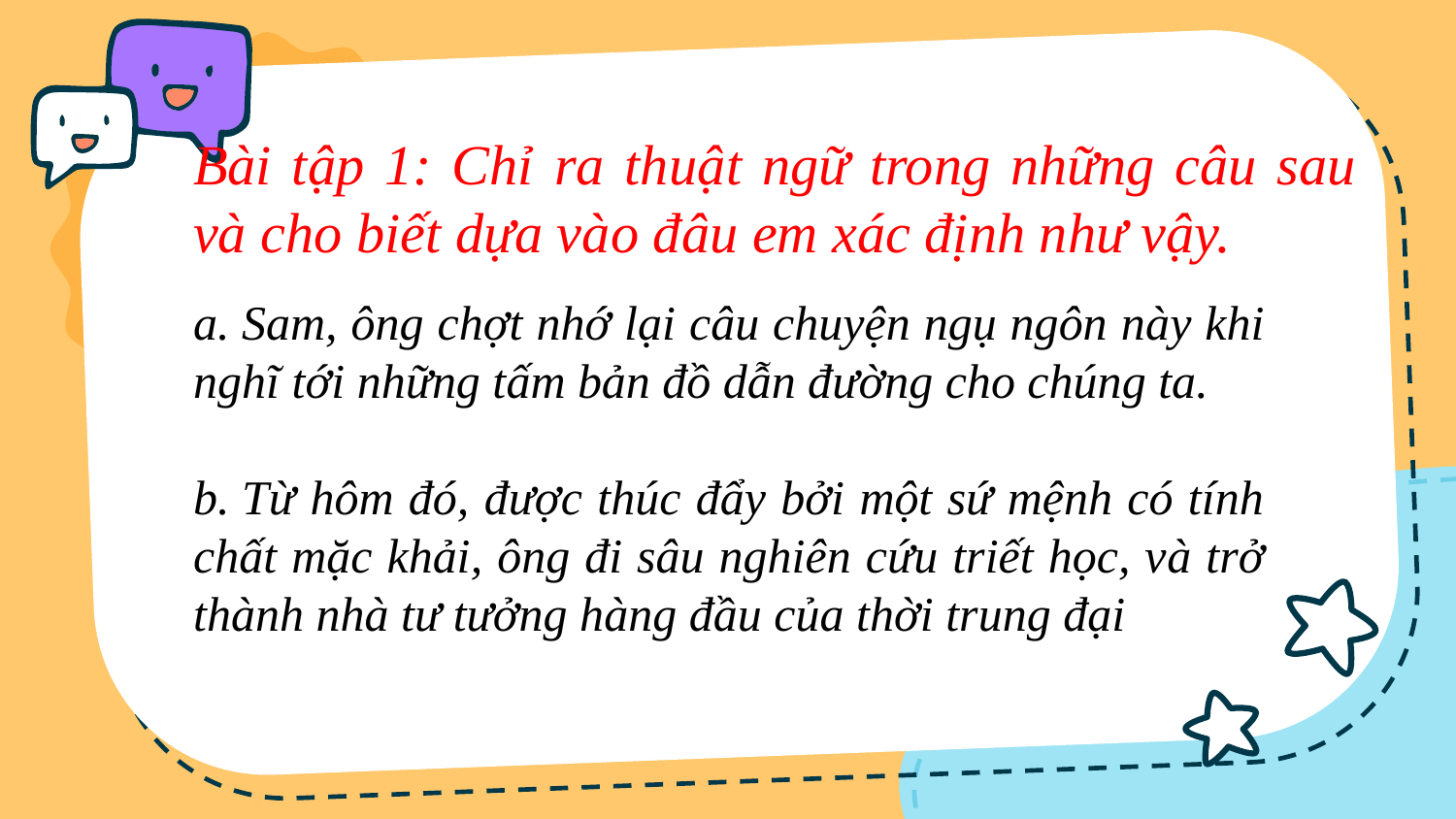

Bài tập 1: Chỉ ra thuật ngữ trong những câu sau và cho biết dựa vào đâu em xác định như vậy.
a. Sam, ông chợt nhớ lại câu chuyện ngụ ngôn này khi nghĩ tới những tấm bản đồ dẫn đường cho chúng ta.

b. Từ hôm đó, được thúc đẩy bởi một sứ mệnh có tính chất mặc khải, ông đi sâu nghiên cứu triết học, và trở thành nhà tư tưởng hàng đầu của thời trung đại